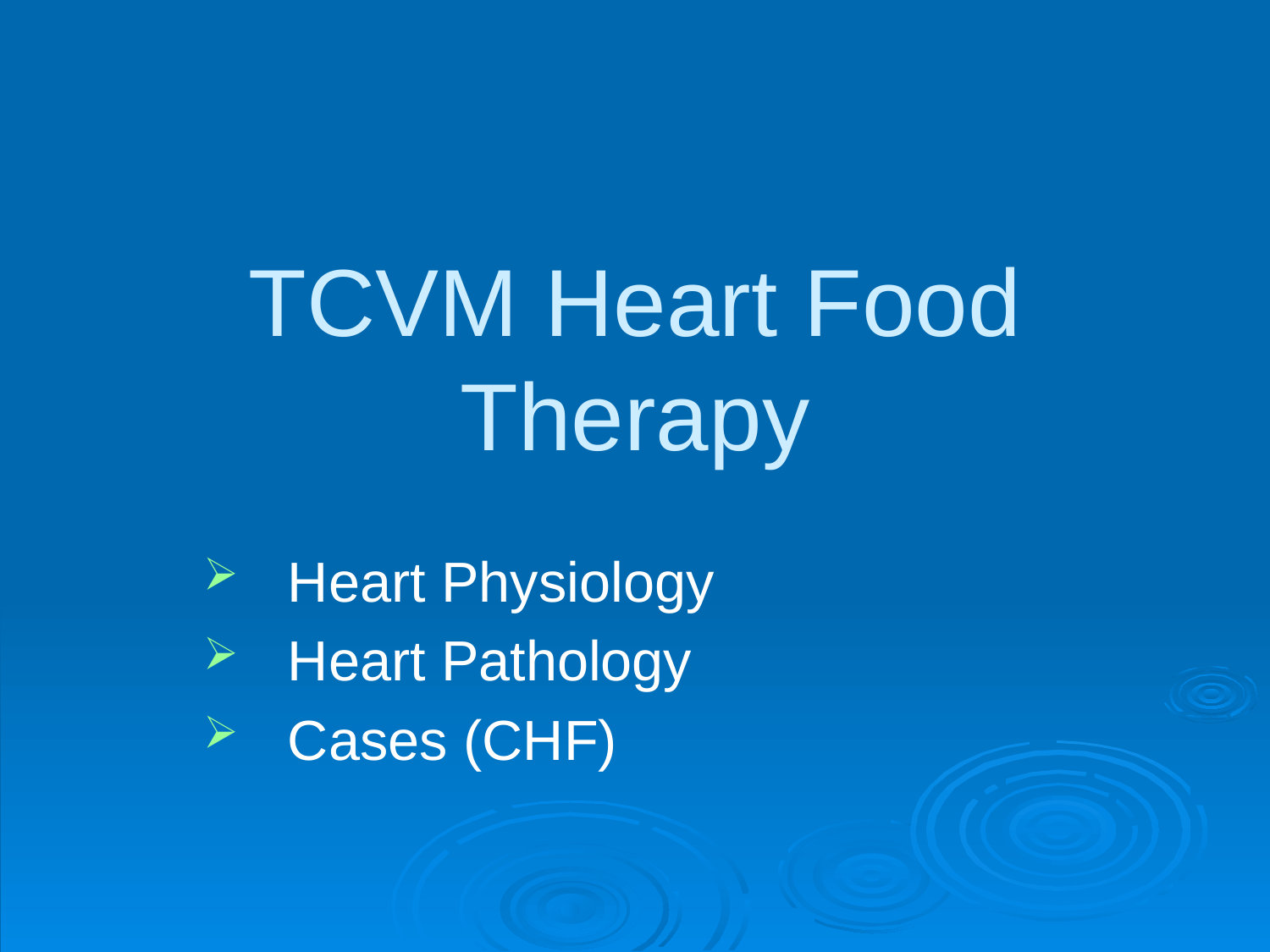

# TCVM Heart Food Therapy
Heart Physiology
Heart Pathology
Cases (CHF)